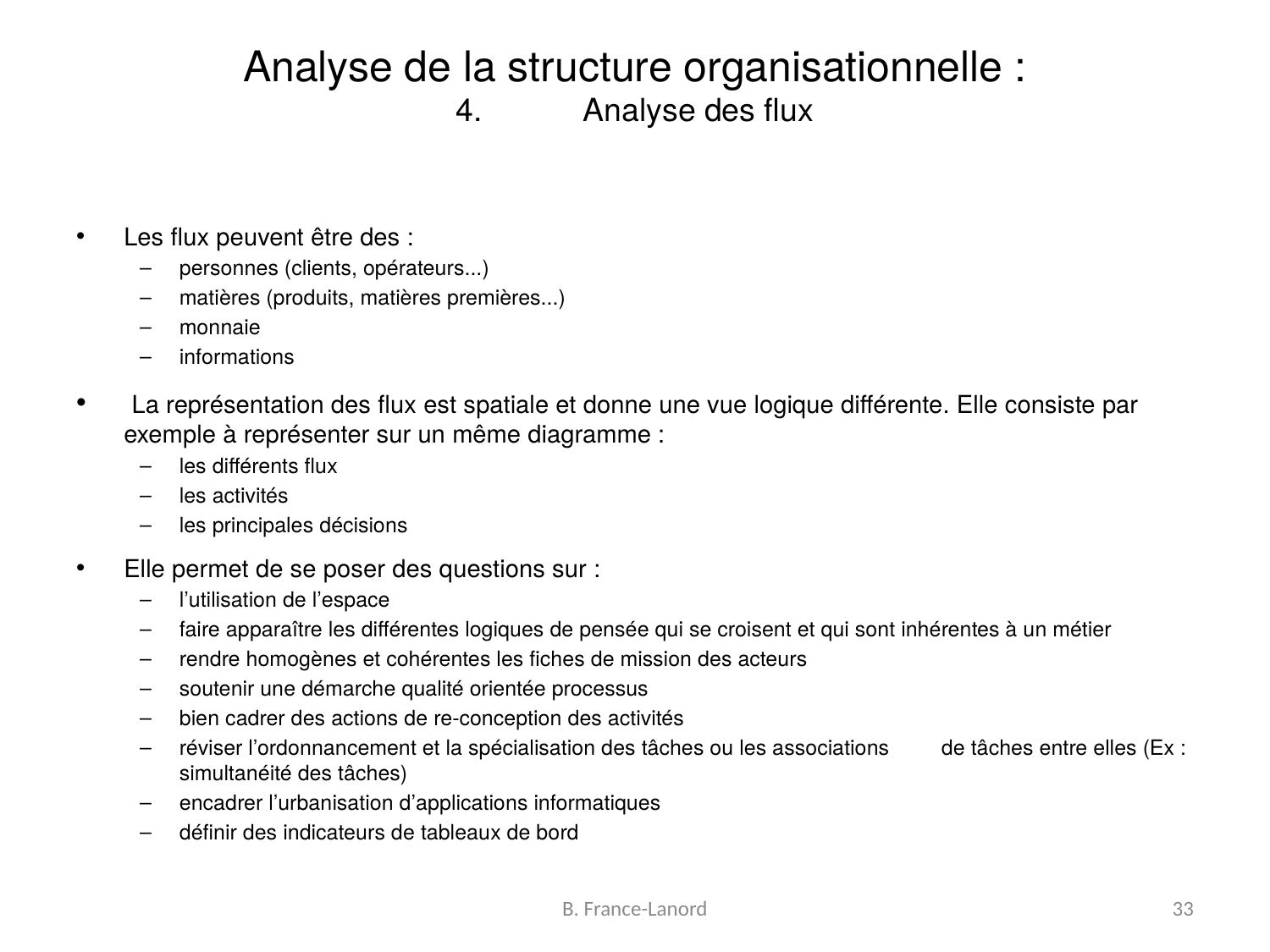

# Analyse de la structure organisationnelle : 4.	Analyse des flux

Les flux peuvent être des :
personnes (clients, opérateurs...)
matières (produits, matières premières...)
monnaie
informations
 La représentation des flux est spatiale et donne une vue logique différente. Elle consiste par   exemple à représenter sur un même diagramme :
les différents flux
les activités
les principales décisions
Elle permet de se poser des questions sur :
l’utilisation de l’espace
faire apparaître les différentes logiques de pensée qui se croisent et qui sont inhérentes à un métier
rendre homogènes et cohérentes les fiches de mission des acteurs
soutenir une démarche qualité orientée processus
bien cadrer des actions de re-conception des activités
réviser l’ordonnancement et la spécialisation des tâches ou les associations 	de tâches entre elles (Ex : simultanéité des tâches)
encadrer l’urbanisation d’applications informatiques
définir des indicateurs de tableaux de bord
B. France-Lanord
33